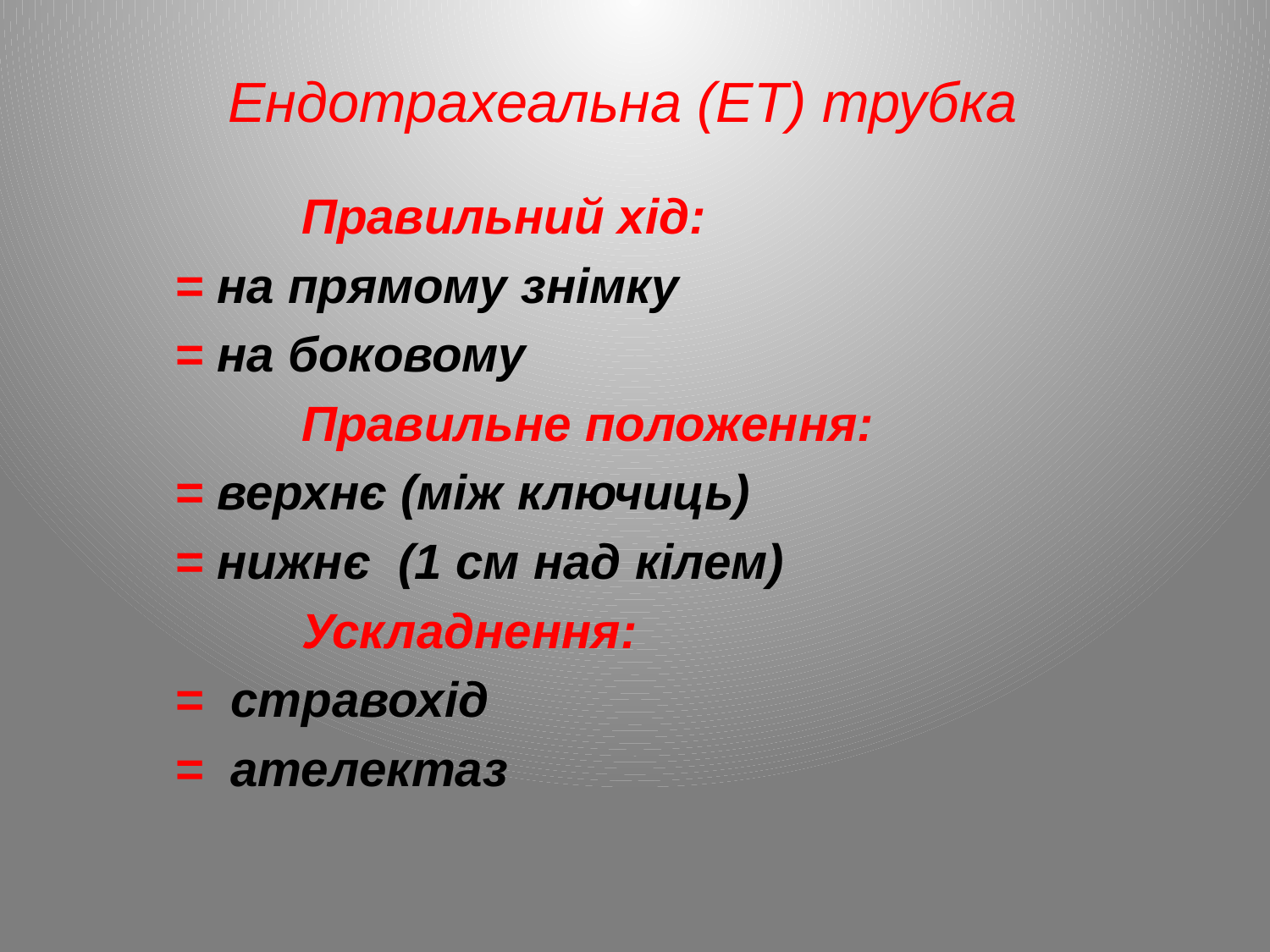

Ендотрахеальна (ЕТ) трубка
		Правильний хід:
	= на прямому знімку
	= на боковому
		Правильне положення:
	= верхнє (між ключиць)
	= нижнє  (1 см над кілем)
		Ускладнення:
	=  стравохід
	=  ателектаз